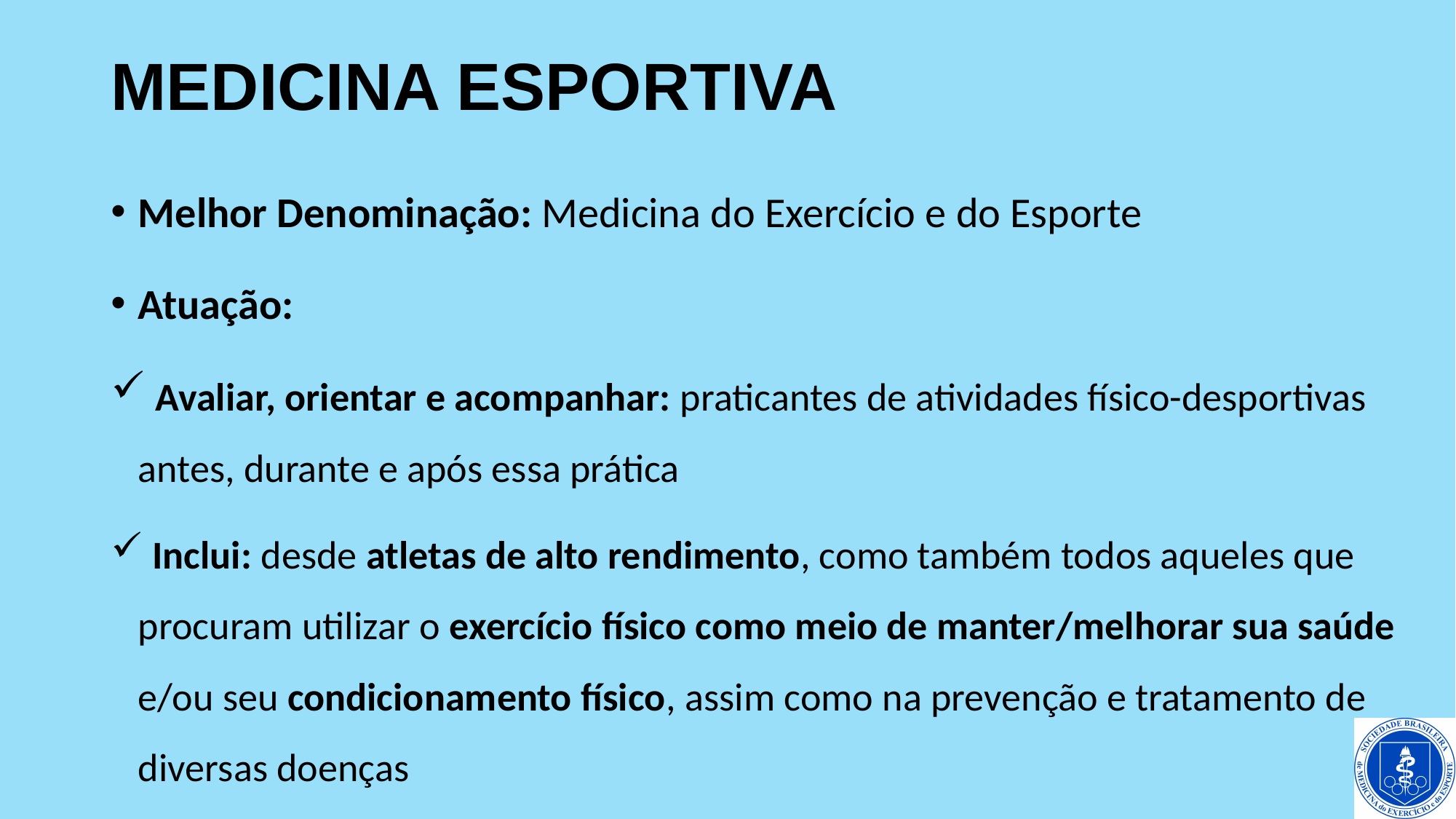

# MEDICINA ESPORTIVA
Melhor Denominação: Medicina do Exercício e do Esporte
Atuação:
 Avaliar, orientar e acompanhar: praticantes de atividades físico-desportivas antes, durante e após essa prática
 Inclui: desde atletas de alto rendimento, como também todos aqueles que procuram utilizar o exercício físico como meio de manter/melhorar sua saúde e/ou seu condicionamento físico, assim como na prevenção e tratamento de diversas doenças